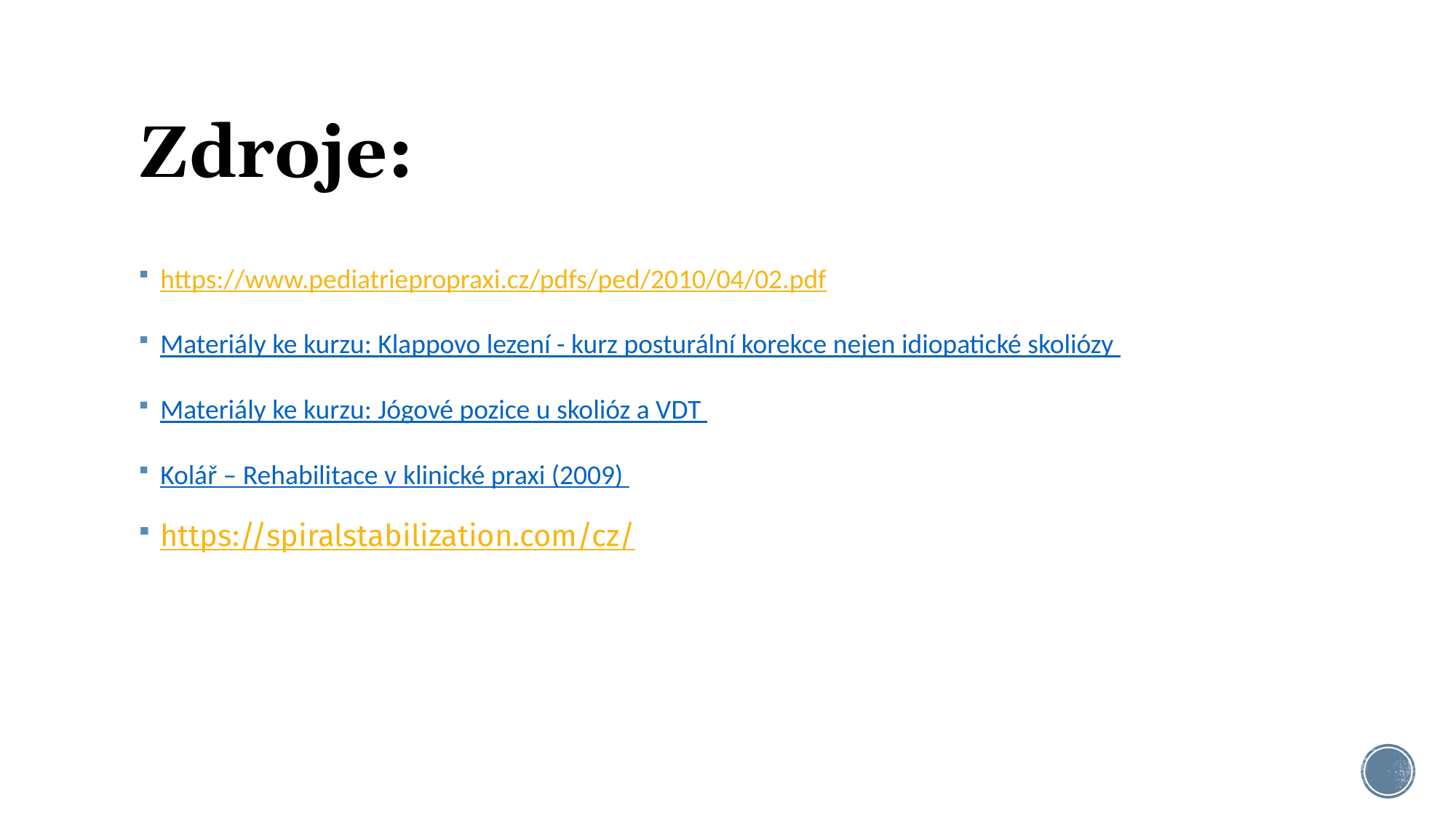

# Zdroje:
https://www.pediatriepropraxi.cz/pdfs/ped/2010/04/02.pdf
Materiály ke kurzu: Klappovo lezení - kurz posturální korekce nejen idiopatické skoliózy
Materiály ke kurzu: Jógové pozice u skolióz a VDT
Kolář – Rehabilitace v klinické praxi (2009)
https://spiralstabilization.com/cz/